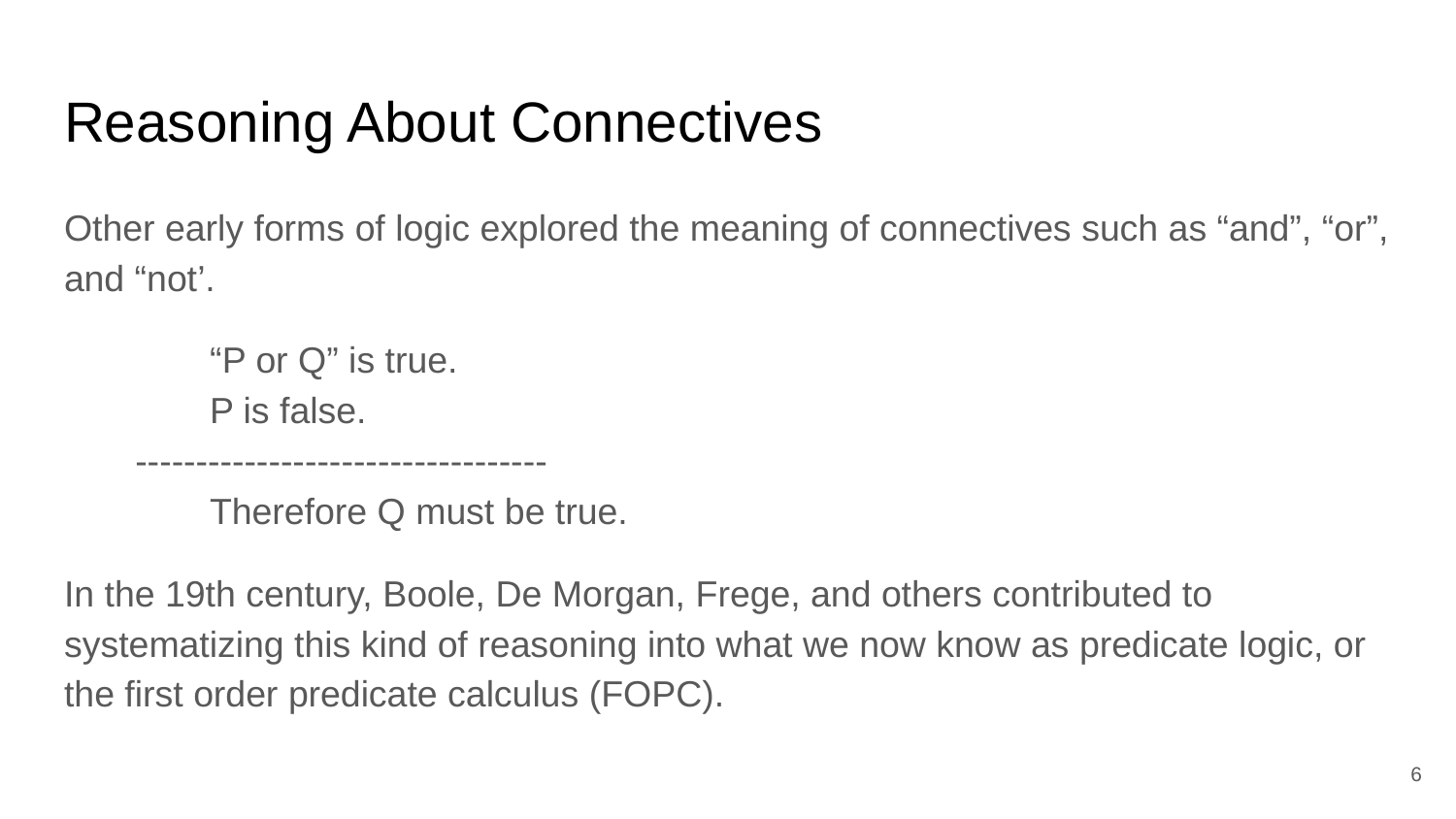

# Reasoning About Connectives
Other early forms of logic explored the meaning of connectives such as “and”, “or”, and “not’.
	“P or Q” is true.
	P is false.
       ----------------------------------
	Therefore Q must be true.
In the 19th century, Boole, De Morgan, Frege, and others contributed to systematizing this kind of reasoning into what we now know as predicate logic, or the first order predicate calculus (FOPC).

6